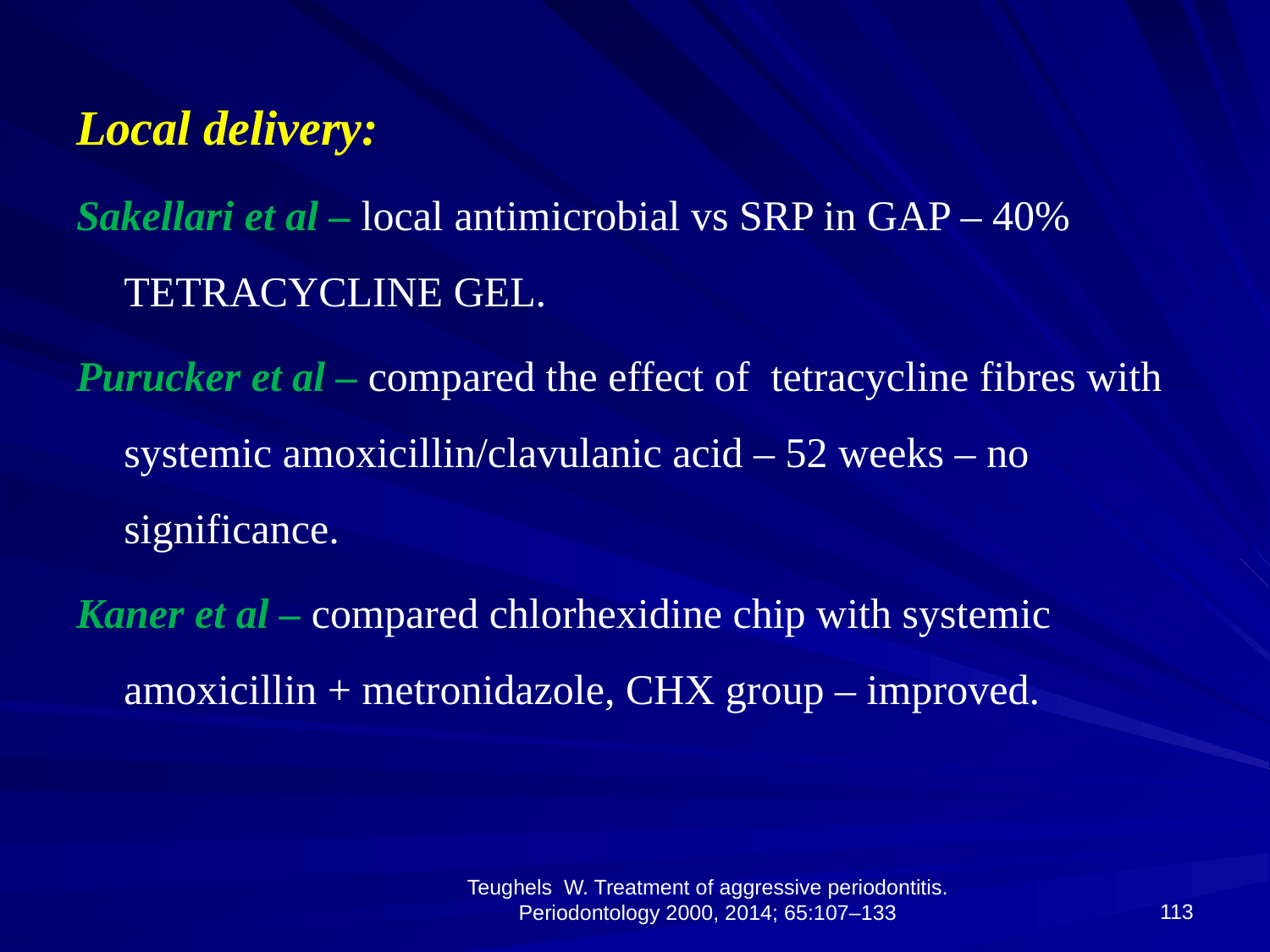

Local delivery:
Sakellari et al – local antimicrobial vs SRP in GAP – 40% TETRACYCLINE GEL.
Purucker et al – compared the effect of  tetracycline fibres with systemic amoxicillin/clavulanic acid – 52 weeks – no significance.
Kaner et al – compared chlorhexidine chip with systemic amoxicillin + metronidazole, CHX group – improved.

113
Teughels  W. Treatment of aggressive periodontitis. Periodontology 2000, 2014; 65:107–133